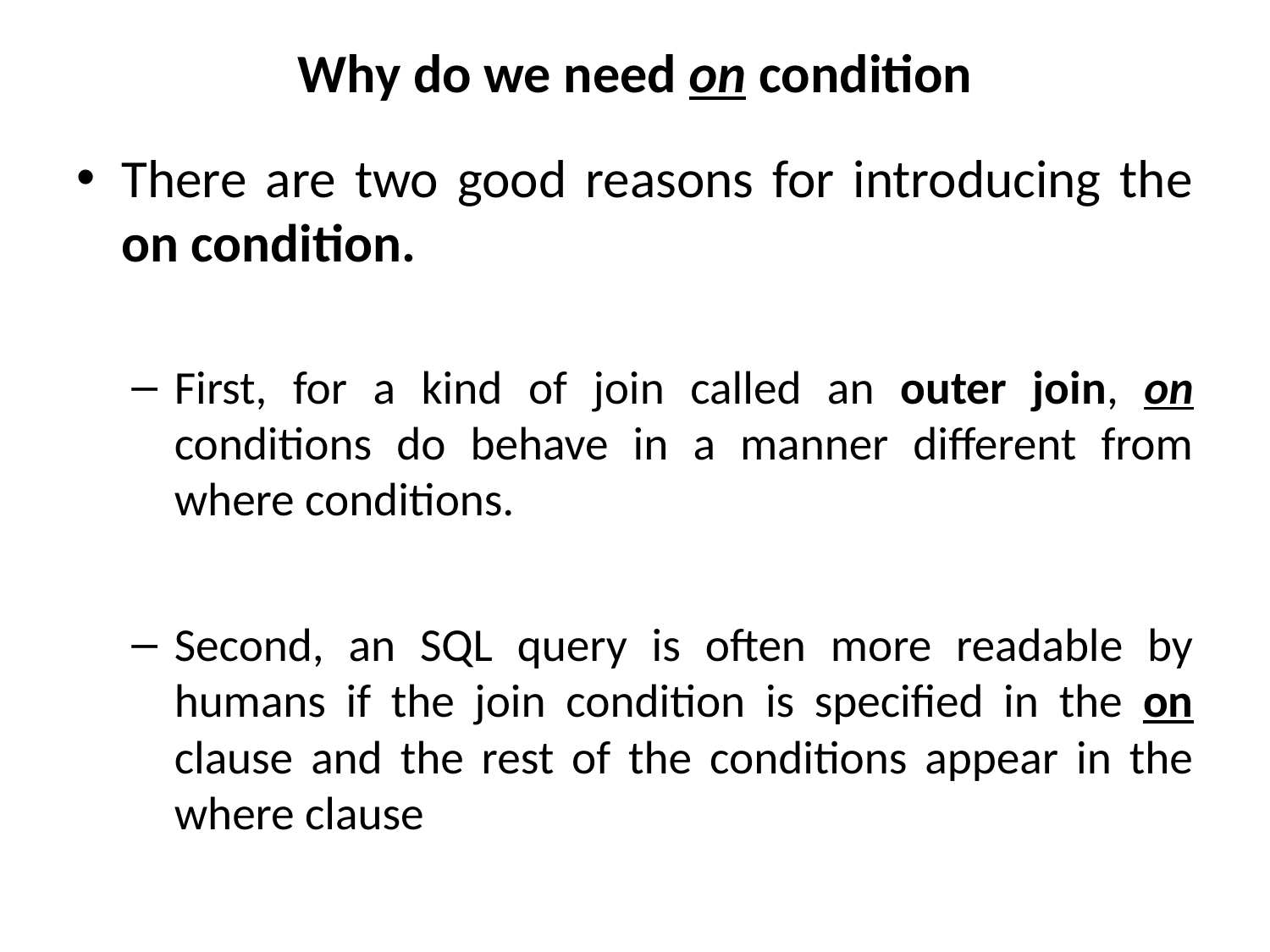

# Why do we need on condition
There are two good reasons for introducing the on condition.

First, for a kind of join called an outer join, on conditions do behave in a manner different from where conditions.

Second, an SQL query is often more readable by humans if the join condition is specified in the on clause and the rest of the conditions appear in the where clause